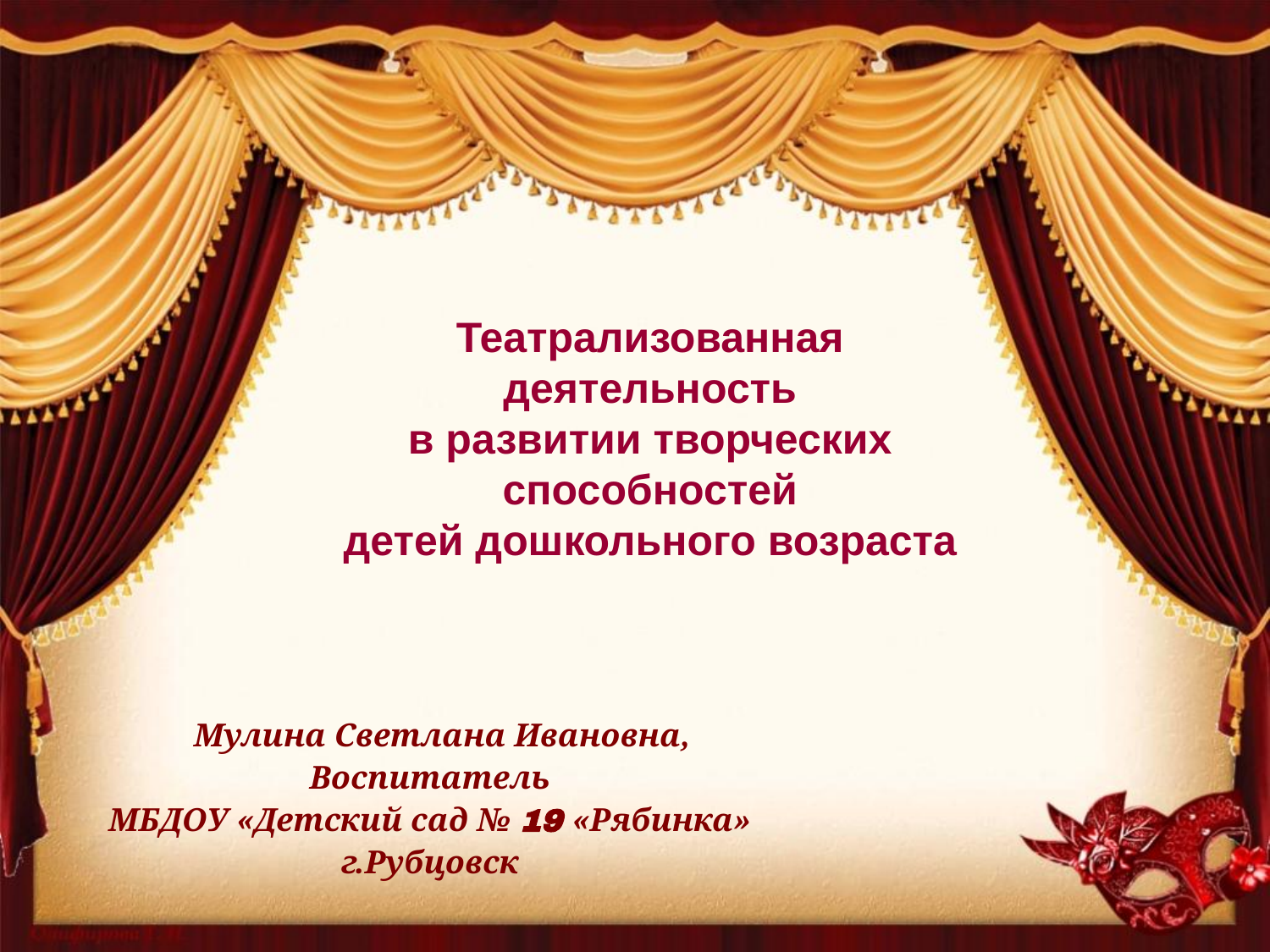

Театрализованная деятельность
в развитии творческих способностей
детей дошкольного возраста

    Мулина Светлана Ивановна,
Воспитатель
МБДОУ «Детский сад № 19 «Рябинка»
г.Рубцовск